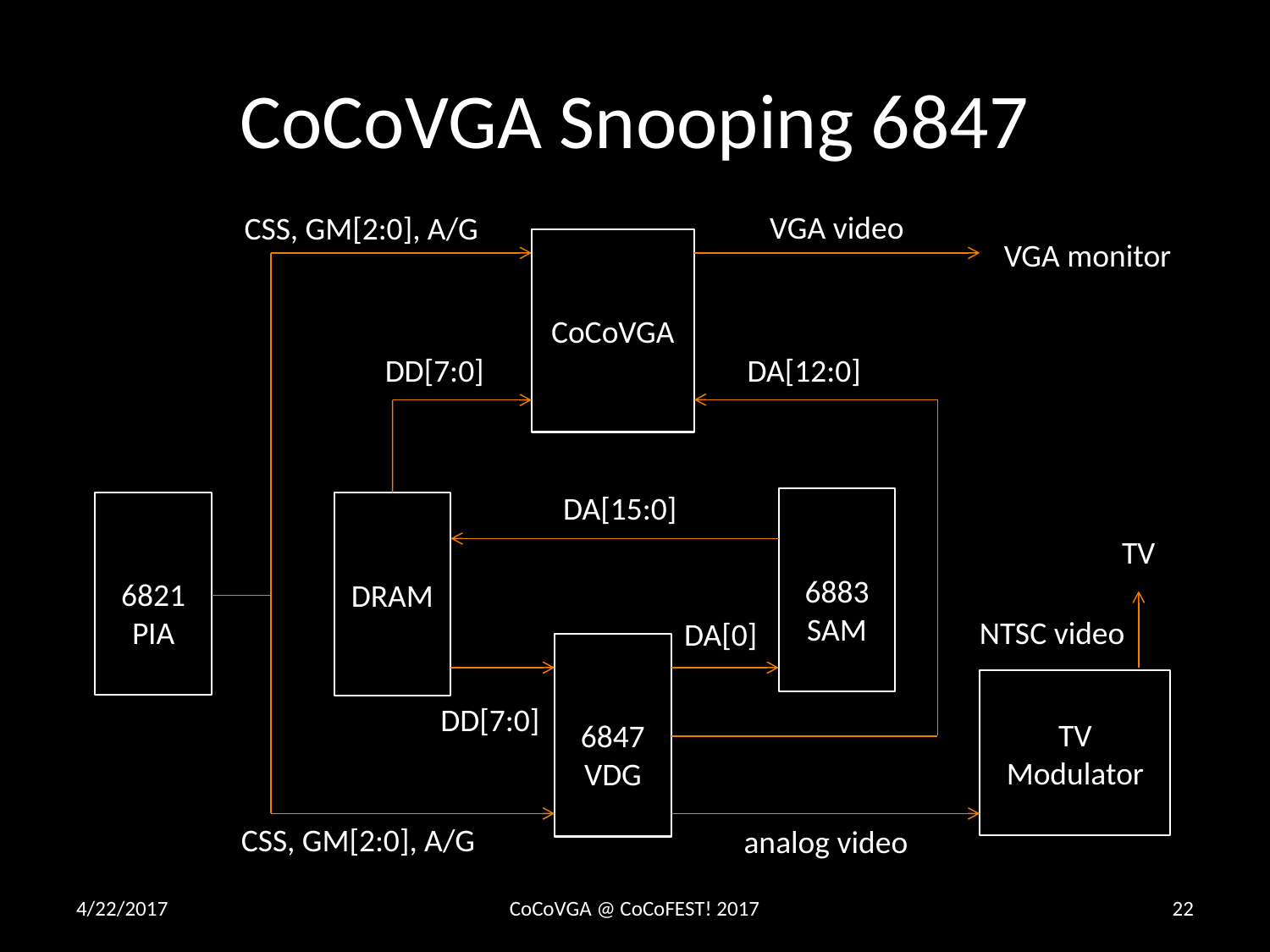

# CoCoVGA Snooping 6847
VGA video
CSS, GM[2:0], A/G

CoCoVGA

VGA monitor
DD[7:0]
DA[12:0]
DA[15:0]

6883
SAM

6821
PIA

DRAM

TV
NTSC video
DA[0]

6847
VDG

TV
Modulator

DD[7:0]
CSS, GM[2:0], A/G
analog video
4/22/2017
CoCoVGA @ CoCoFEST! 2017
22